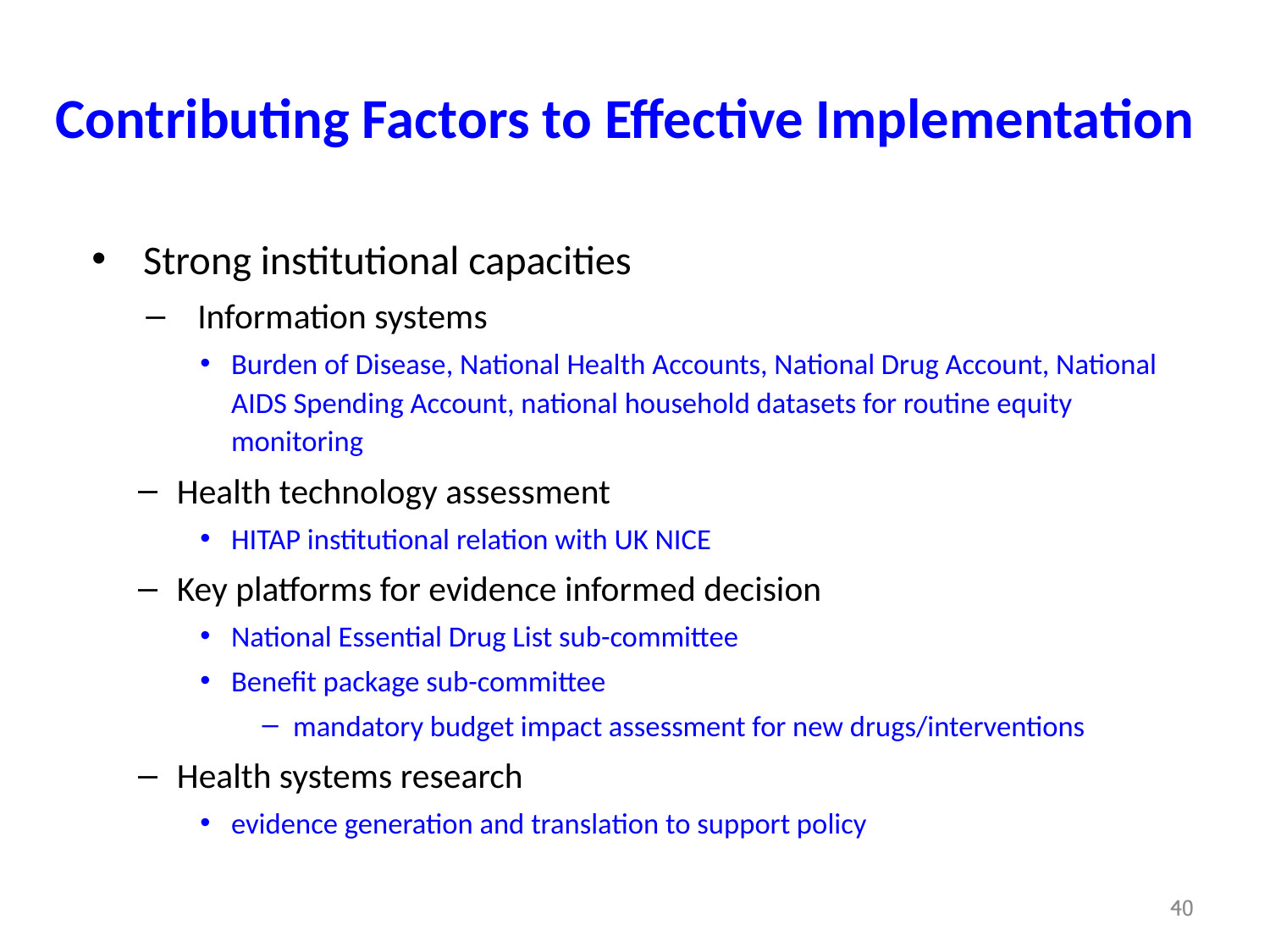

# Contributing Factors to Effective Implementation
Strong institutional capacities
Information systems
Burden of Disease, National Health Accounts, National Drug Account, National AIDS Spending Account, national household datasets for routine equity monitoring
Health technology assessment
HITAP institutional relation with UK NICE
Key platforms for evidence informed decision
National Essential Drug List sub-committee
Benefit package sub-committee
mandatory budget impact assessment for new drugs/interventions
Health systems research
evidence generation and translation to support policy

40